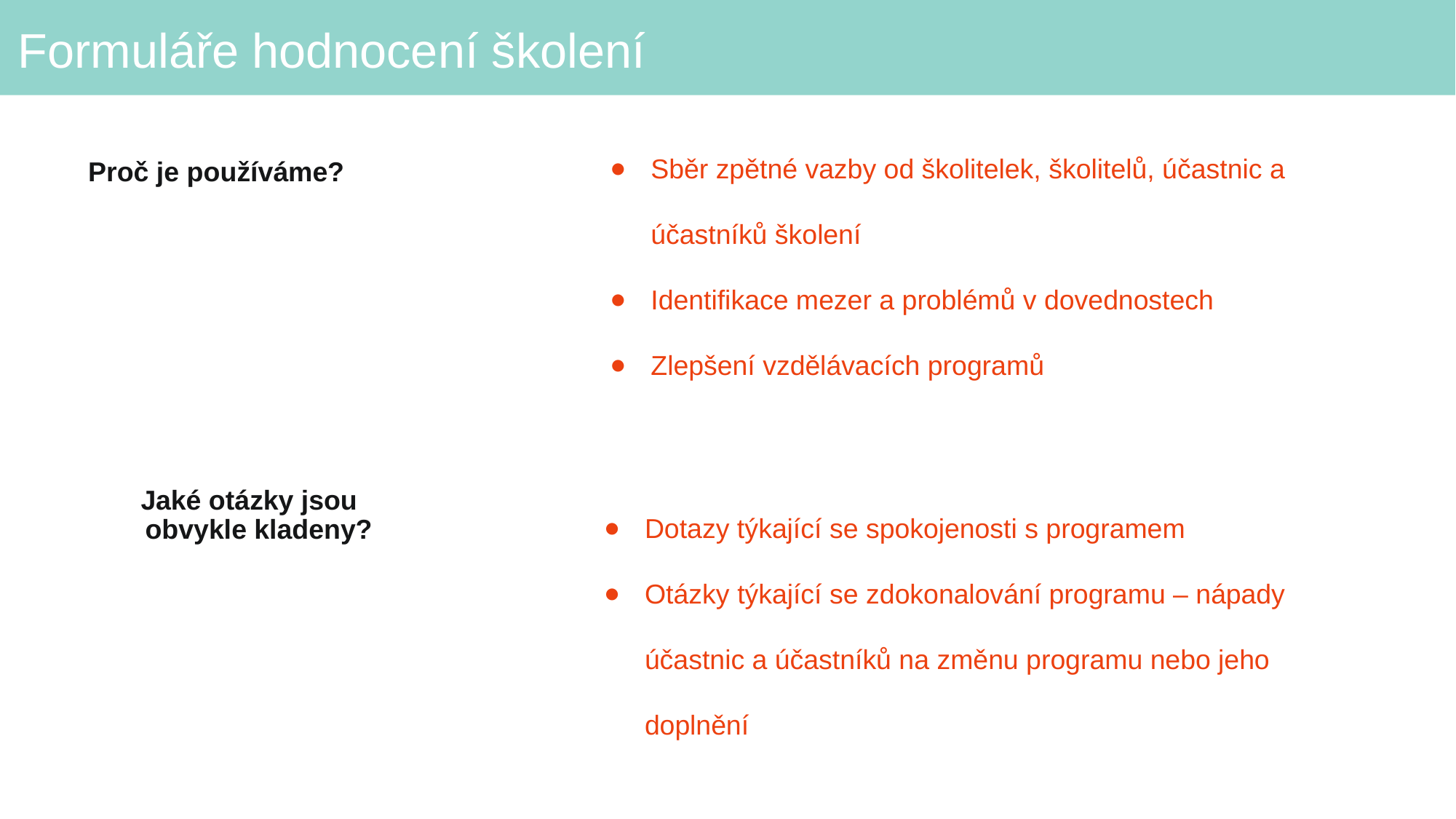

# Formuláře hodnocení školení
Sběr zpětné vazby od školitelek, školitelů, účastnic a účastníků školení
Identifikace mezer a problémů v dovednostech
Zlepšení vzdělávacích programů
Proč je používáme?
Dotazy týkající se spokojenosti s programem
Otázky týkající se zdokonalování programu – nápady účastnic a účastníků na změnu programu nebo jeho doplnění
Jaké otázky jsou obvykle kladeny?